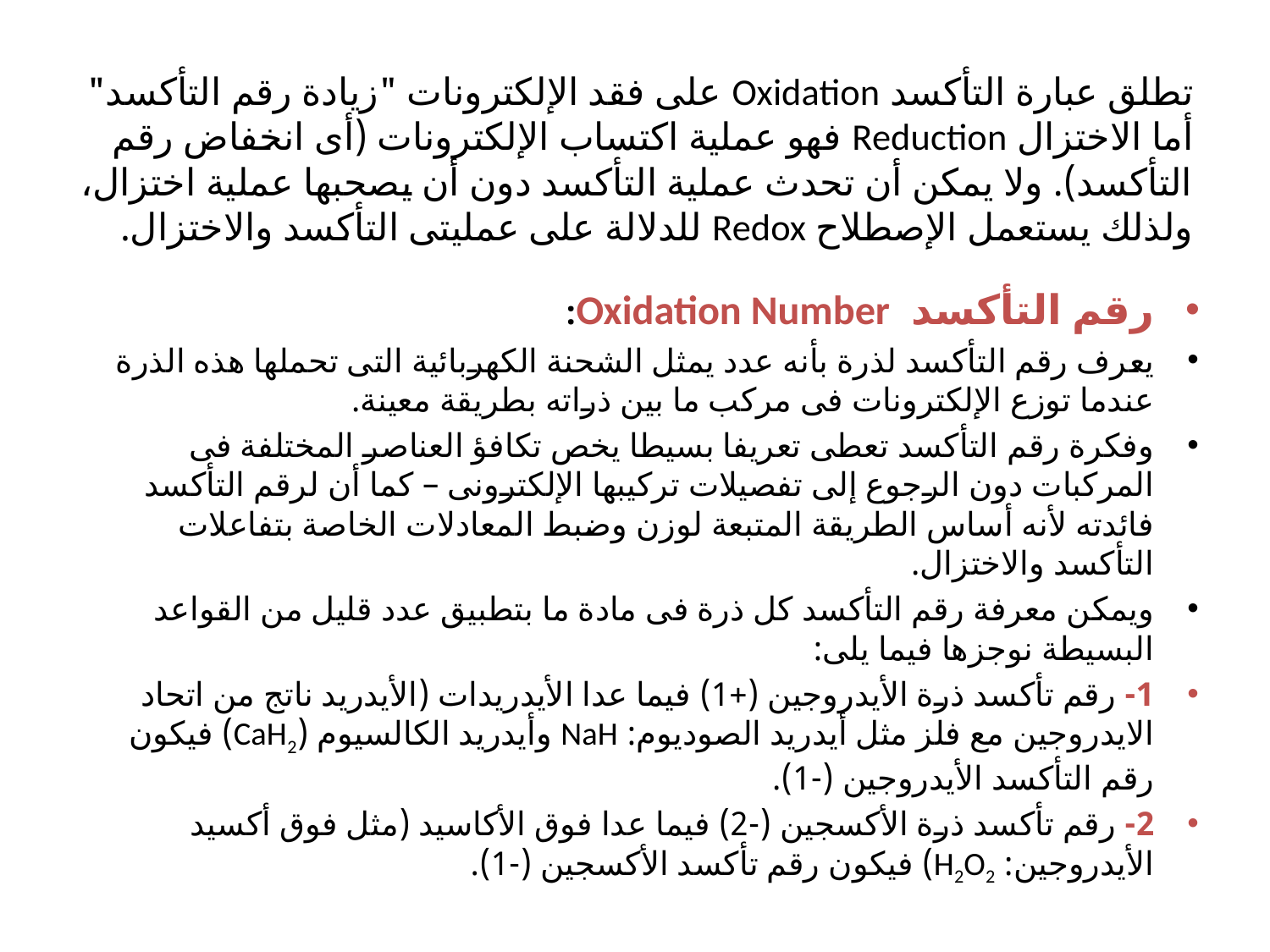

# تطلق عبارة التأكسد Oxidation على فقد الإلكترونات "زيادة رقم التأكسد" أما الاختزال Reduction فهو عملية اكتساب الإلكترونات (أى انخفاض رقم التأكسد). ولا يمكن أن تحدث عملية التأكسد دون أن يصحبها عملية اختزال، ولذلك يستعمل الإصطلاح Redox للدلالة على عمليتى التأكسد والاختزال.
رقم التأكسد  Oxidation Number:
	يعرف رقم التأكسد لذرة بأنه عدد يمثل الشحنة الكهربائية التى تحملها هذه الذرة عندما توزع الإلكترونات فى مركب ما بين ذراته بطريقة معينة.
	وفكرة رقم التأكسد تعطى تعريفا بسيطا يخص تكافؤ العناصر المختلفة فى المركبات دون الرجوع إلى تفصيلات تركيبها الإلكترونى – كما أن لرقم التأكسد فائدته لأنه أساس الطريقة المتبعة لوزن وضبط المعادلات الخاصة بتفاعلات التأكسد والاختزال.
	ويمكن معرفة رقم التأكسد كل ذرة فى مادة ما بتطبيق عدد قليل من القواعد البسيطة نوجزها فيما يلى:
1- رقم تأكسد ذرة الأيدروجين (+1) فيما عدا الأيدريدات (الأيدريد ناتج من اتحاد الايدروجين مع فلز مثل أيدريد الصوديوم: NaH وأيدريد الكالسيوم (CaH2) فيكون رقم التأكسد الأيدروجين (-1).
2- رقم تأكسد ذرة الأكسجين (-2) فيما عدا فوق الأكاسيد (مثل فوق أكسيد الأيدروجين: H2O2) فيكون رقم تأكسد الأكسجين (-1).